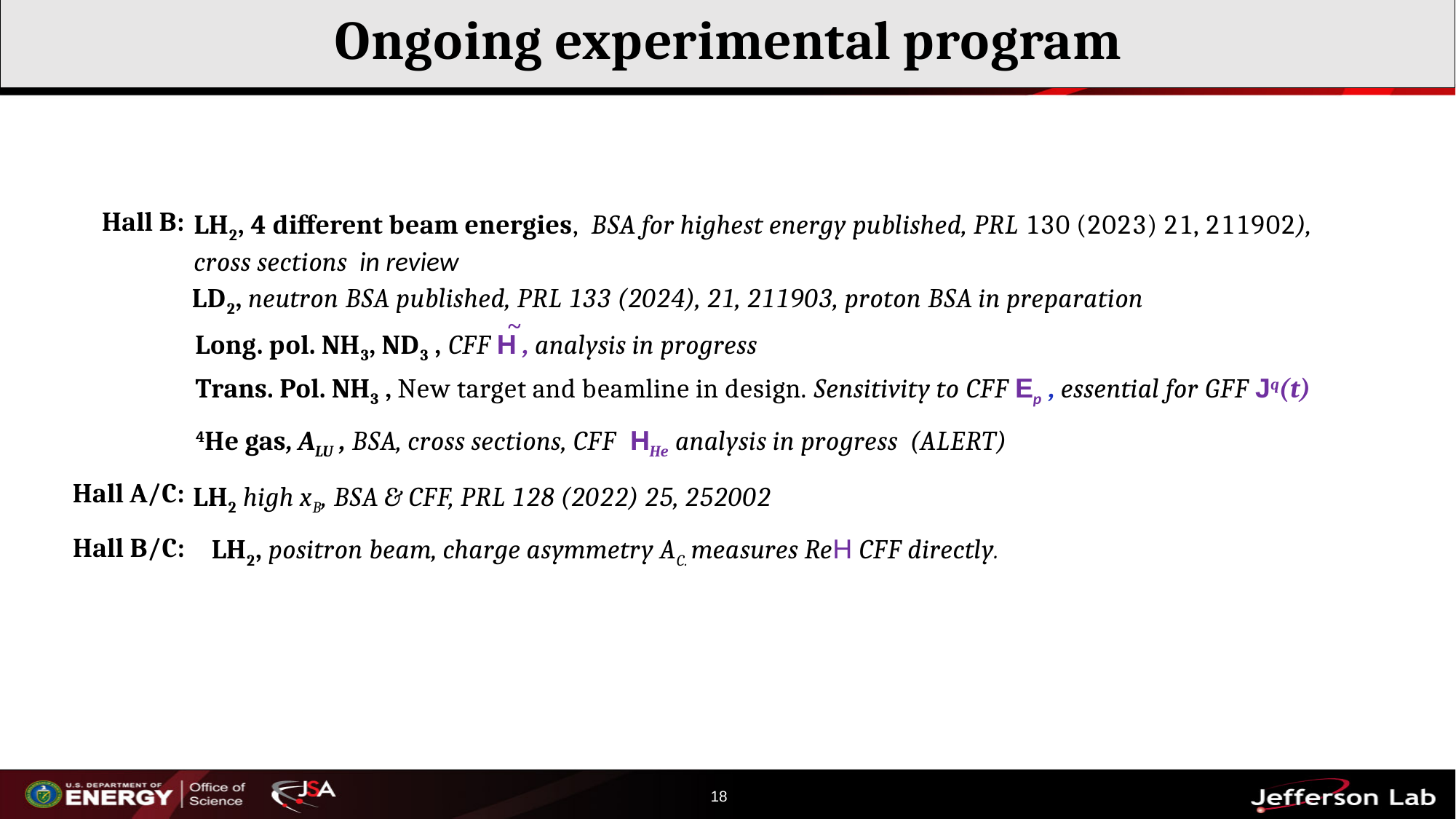

# Ongoing experimental program
Hall B:
LH2, 4 different beam energies,  BSA for highest energy published, PRL 130 (2023) 21, 211902), cross sections  in review
LD2, neutron BSA published, PRL 133 (2024), 21, 211903, proton BSA in preparation
  ~
Long. pol. NH3, ND3 , CFF H , analysis in progress
Trans. Pol. NH3 , New target and beamline in design. Sensitivity to CFF Ep  , essential for GFF Jq(t)
 4He gas, ALU , BSA, cross sections, CFF HHe  analysis in progress  (ALERT)
Hall A/C:
   LH2 high xB, BSA & CFF, PRL 128 (2022) 25, 252002
Hall B/C:
LH2, positron beam, charge asymmetry AC. measures ReH CFF directly.